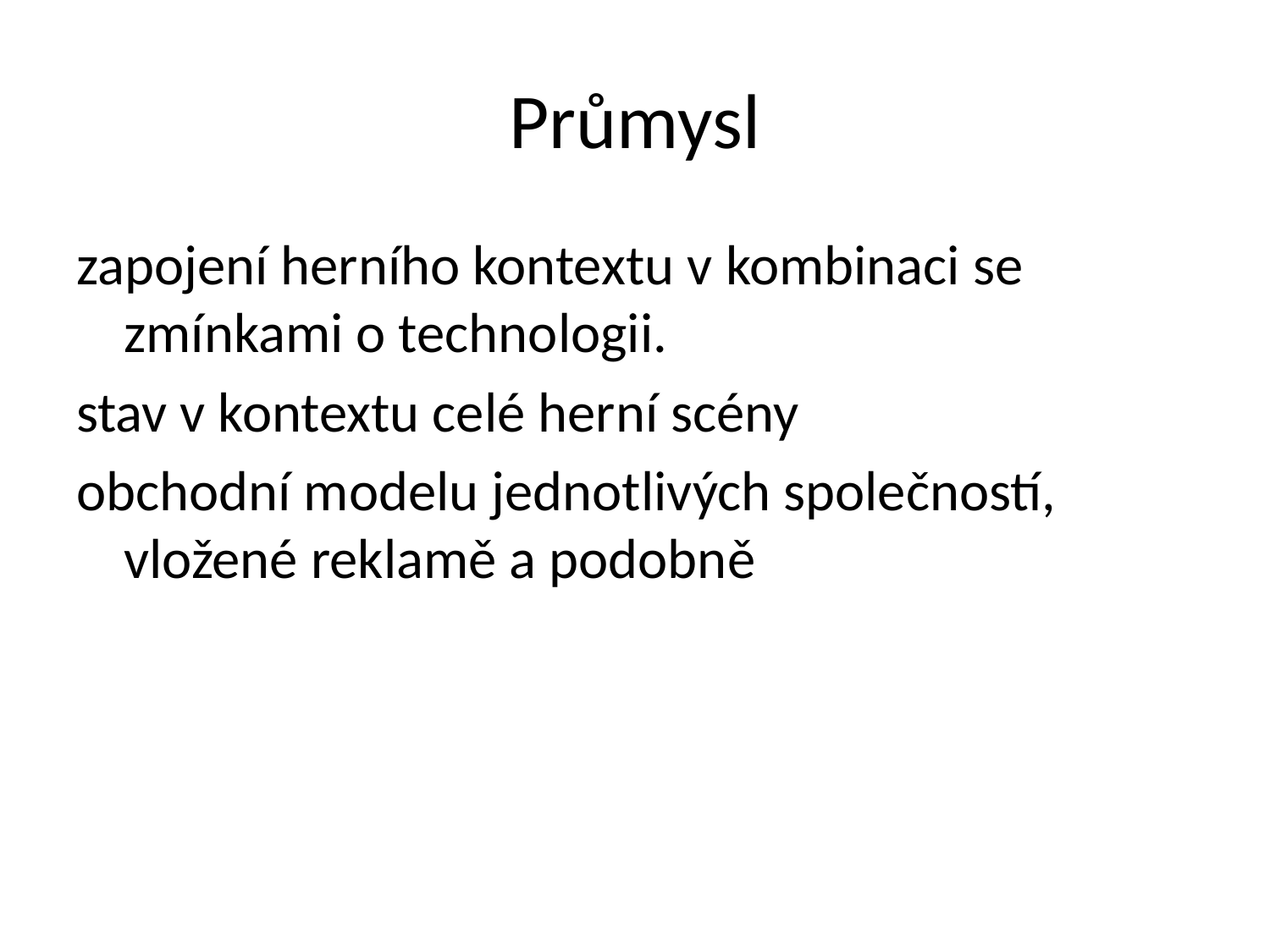

# Průmysl
zapojení herního kontextu v kombinaci se zmínkami o technologii.
stav v kontextu celé herní scény
obchodní modelu jednotlivých společností, vložené reklamě a podobně